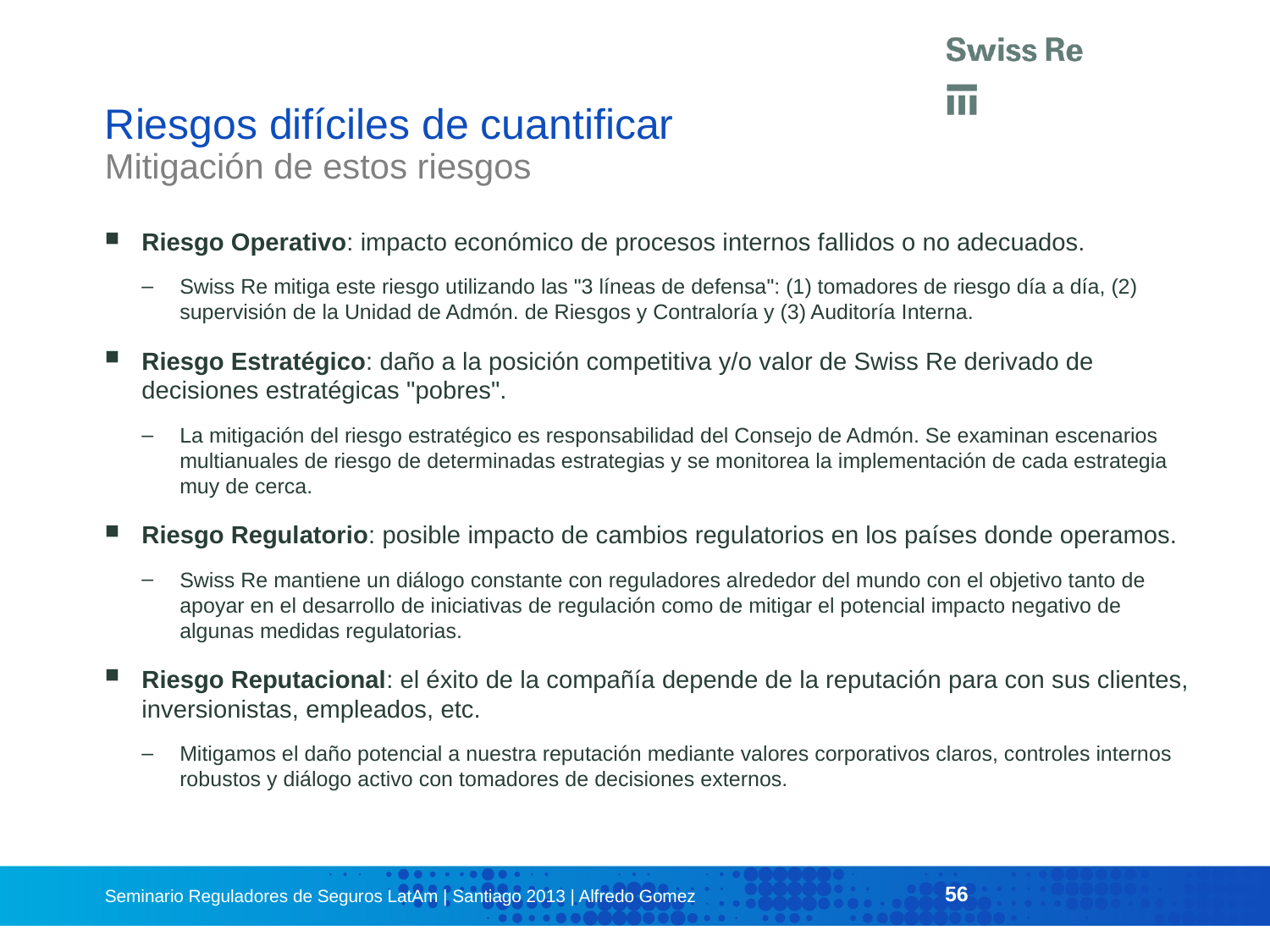

# Riesgos difíciles de cuantificar Mitigación de estos riesgos
Riesgo Operativo: impacto económico de procesos internos fallidos o no adecuados.
Swiss Re mitiga este riesgo utilizando las "3 líneas de defensa": (1) tomadores de riesgo día a día, (2) supervisión de la Unidad de Admón. de Riesgos y Contraloría y (3) Auditoría Interna.
Riesgo Estratégico: daño a la posición competitiva y/o valor de Swiss Re derivado de decisiones estratégicas "pobres".
La mitigación del riesgo estratégico es responsabilidad del Consejo de Admón. Se examinan escenarios multianuales de riesgo de determinadas estrategias y se monitorea la implementación de cada estrategia muy de cerca.
Riesgo Regulatorio: posible impacto de cambios regulatorios en los países donde operamos.
Swiss Re mantiene un diálogo constante con reguladores alrededor del mundo con el objetivo tanto de apoyar en el desarrollo de iniciativas de regulación como de mitigar el potencial impacto negativo de algunas medidas regulatorias.
Riesgo Reputacional: el éxito de la compañía depende de la reputación para con sus clientes, inversionistas, empleados, etc.
Mitigamos el daño potencial a nuestra reputación mediante valores corporativos claros, controles internos robustos y diálogo activo con tomadores de decisiones externos.
56